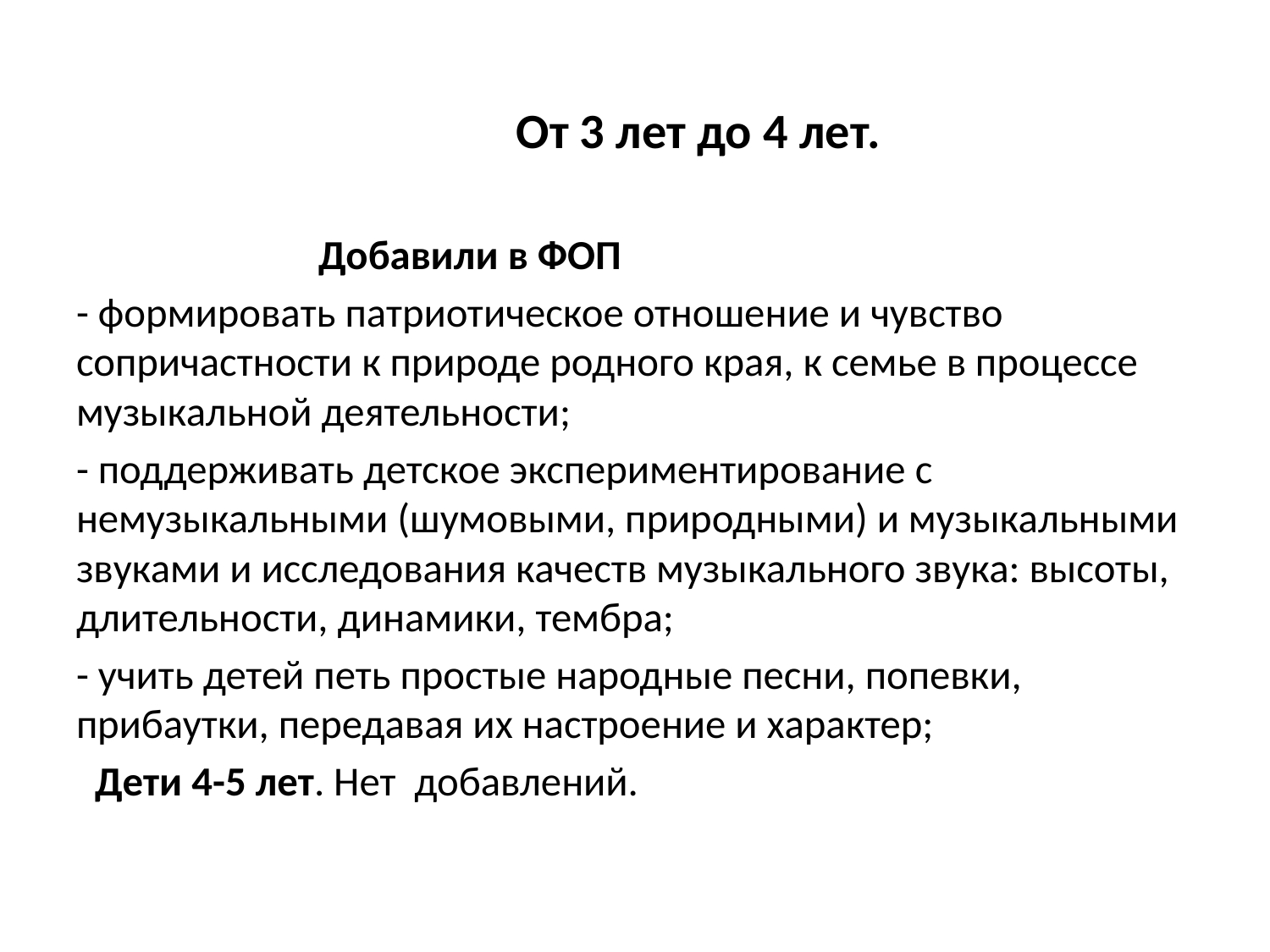

# От 3 лет до 4 лет.
                          Добавили в ФОП
- формировать патриотическое отношение и чувство сопричастности к природе родного края, к семье в процессе музыкальной деятельности;
- поддерживать детское экспериментирование с немузыкальными (шумовыми, природными) и музыкальными звуками и исследования качеств музыкального звука: высоты, длительности, динамики, тембра;
- учить детей петь простые народные песни, попевки, прибаутки, передавая их настроение и характер;
  Дети 4-5 лет. Нет  добавлений.